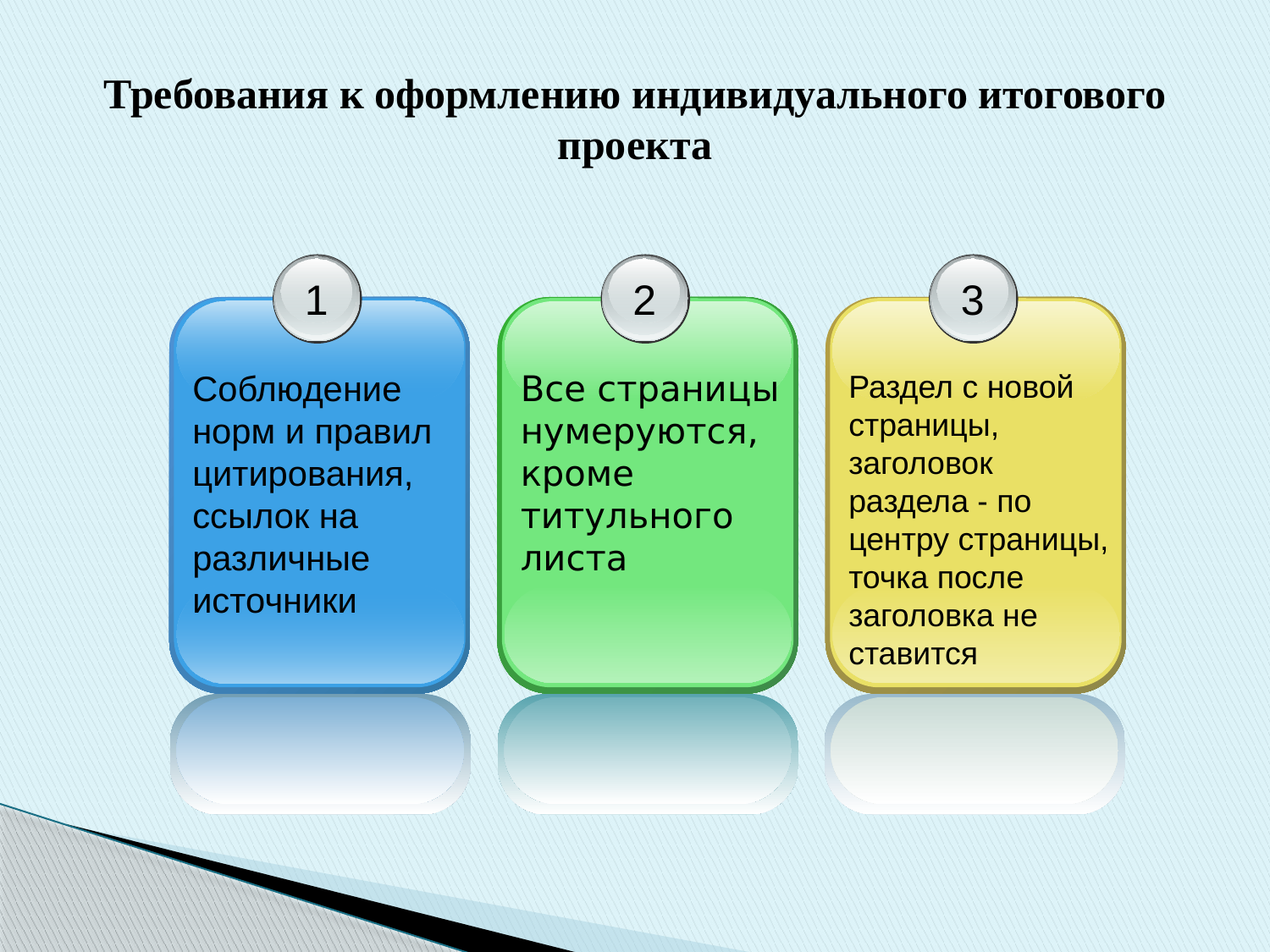

# Требования к оформлению индивидуального итогового проекта

1

Соблюдение норм и правил цитирования, ссылок на различные источники

2

Все страницы нумеруются, кроме титульного листа

3

Раздел с новой страницы, заголовок раздела - по центру страницы, точка после заголовка не ставится